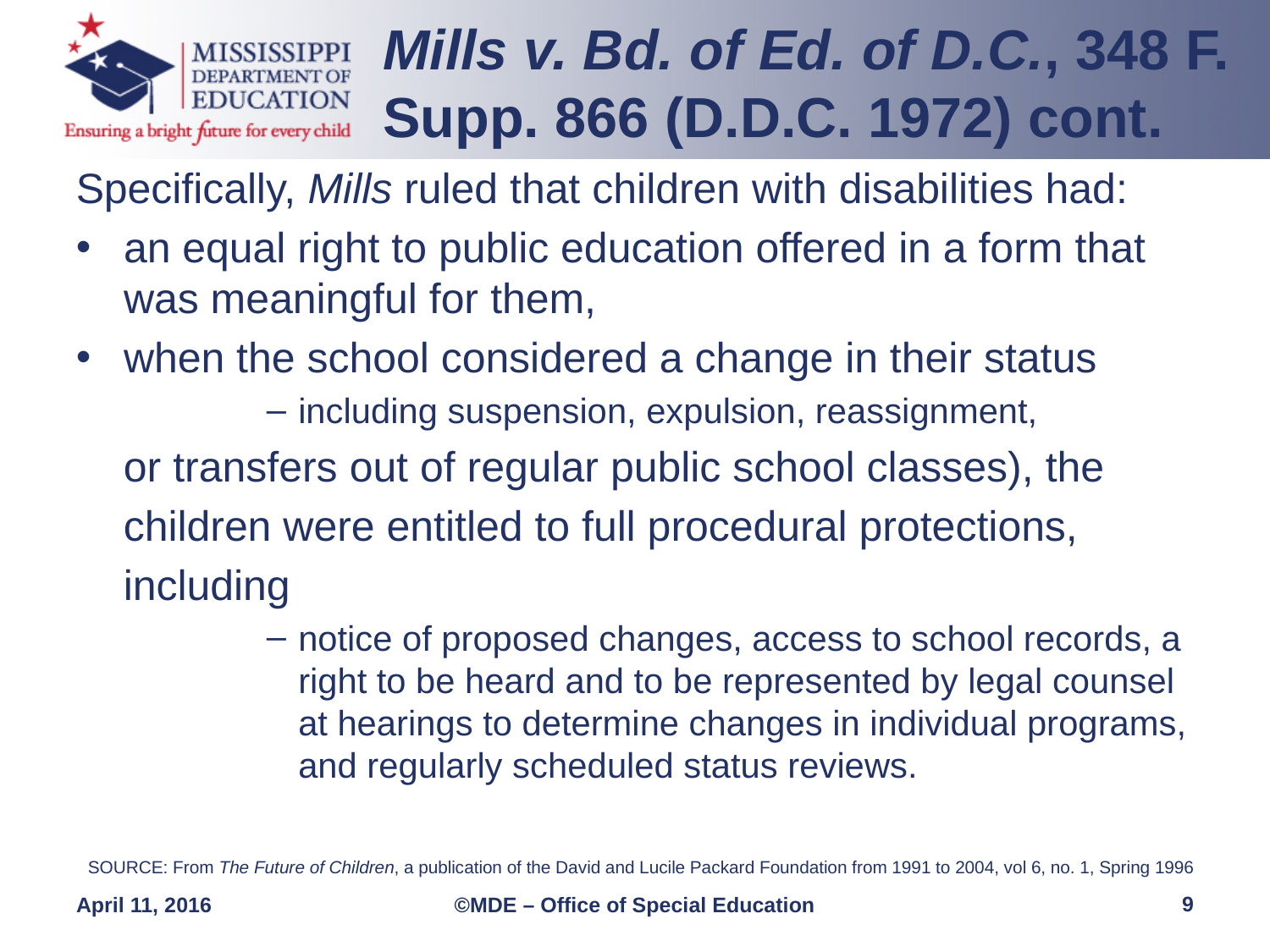

Mills v. Bd. of Ed. of D.C., 348 F. Supp. 866 (D.D.C. 1972) cont.
Specifically, Mills ruled that children with disabilities had:
an equal right to public education offered in a form that was meaningful for them,
when the school considered a change in their status
including suspension, expulsion, reassignment,
    or transfers out of regular public school classes), the
    children were entitled to full procedural protections,
    including
notice of proposed changes, access to school records, a right to be heard and to be represented by legal counsel at hearings to determine changes in individual programs, and regularly scheduled status reviews.

SOURCE: From The Future of Children, a publication of the David and Lucile Packard Foundation from 1991 to 2004, vol 6, no. 1, Spring 1996

9
April 11, 2016
©MDE – Office of Special Education